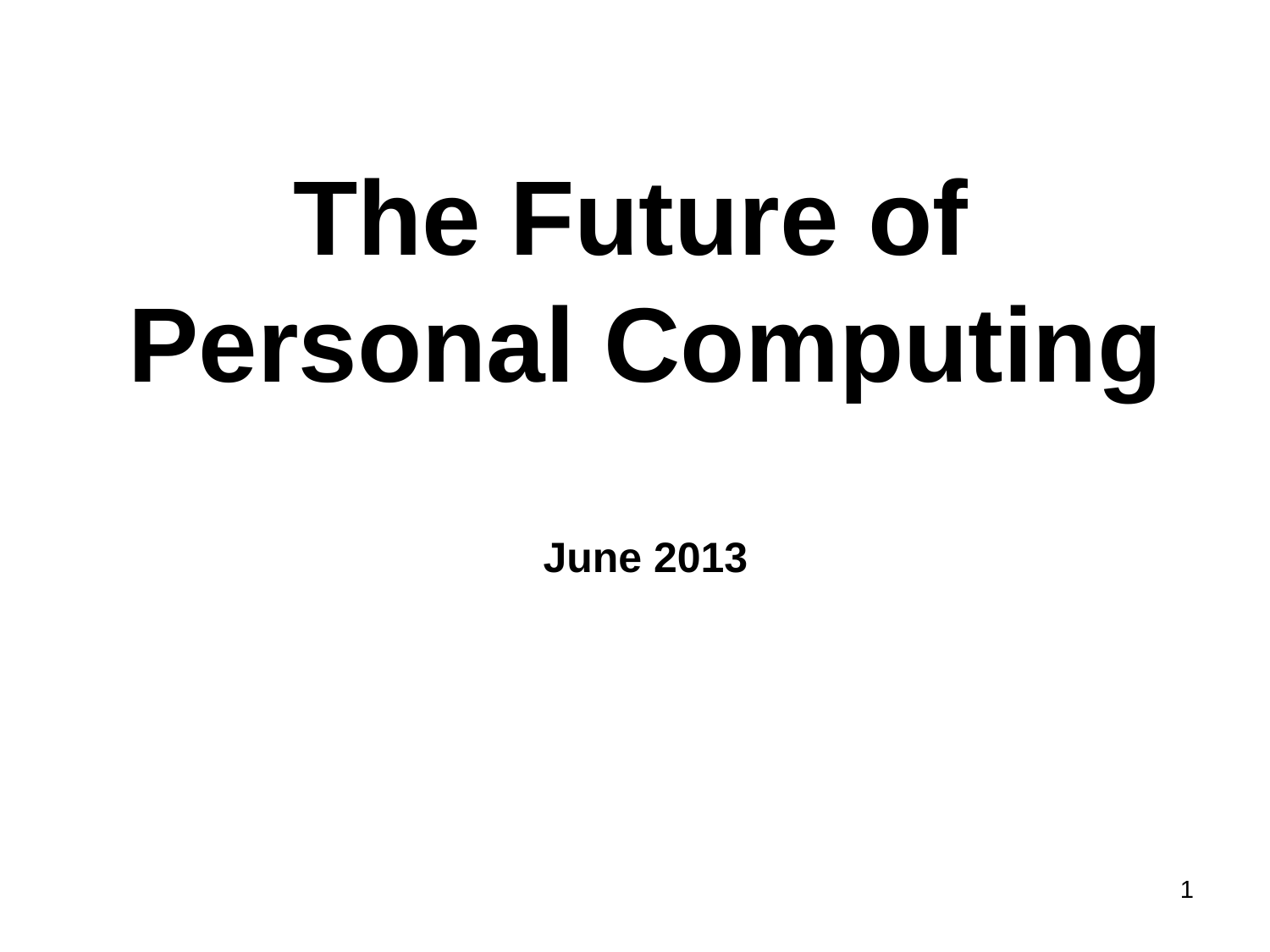

# The Future of Personal Computing June 2013
1